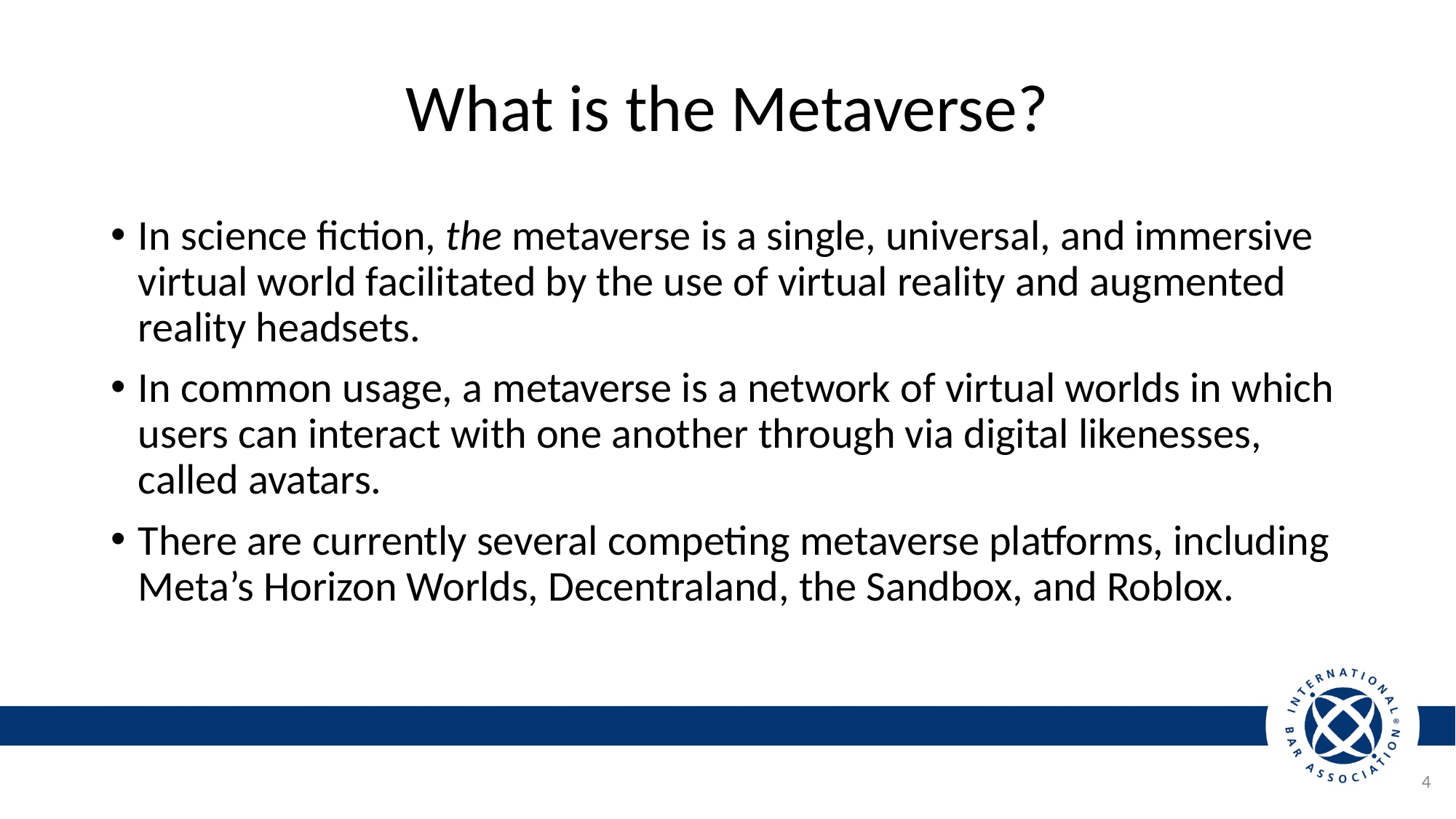

# What is the Metaverse?
In science fiction, the metaverse is a single, universal, and immersive virtual world facilitated by the use of virtual reality and augmented reality headsets.
In common usage, a metaverse is a network of virtual worlds in which users can interact with one another through via digital likenesses, called avatars.
There are currently several competing metaverse platforms, including Meta’s Horizon Worlds, Decentraland, the Sandbox, and Roblox.
4